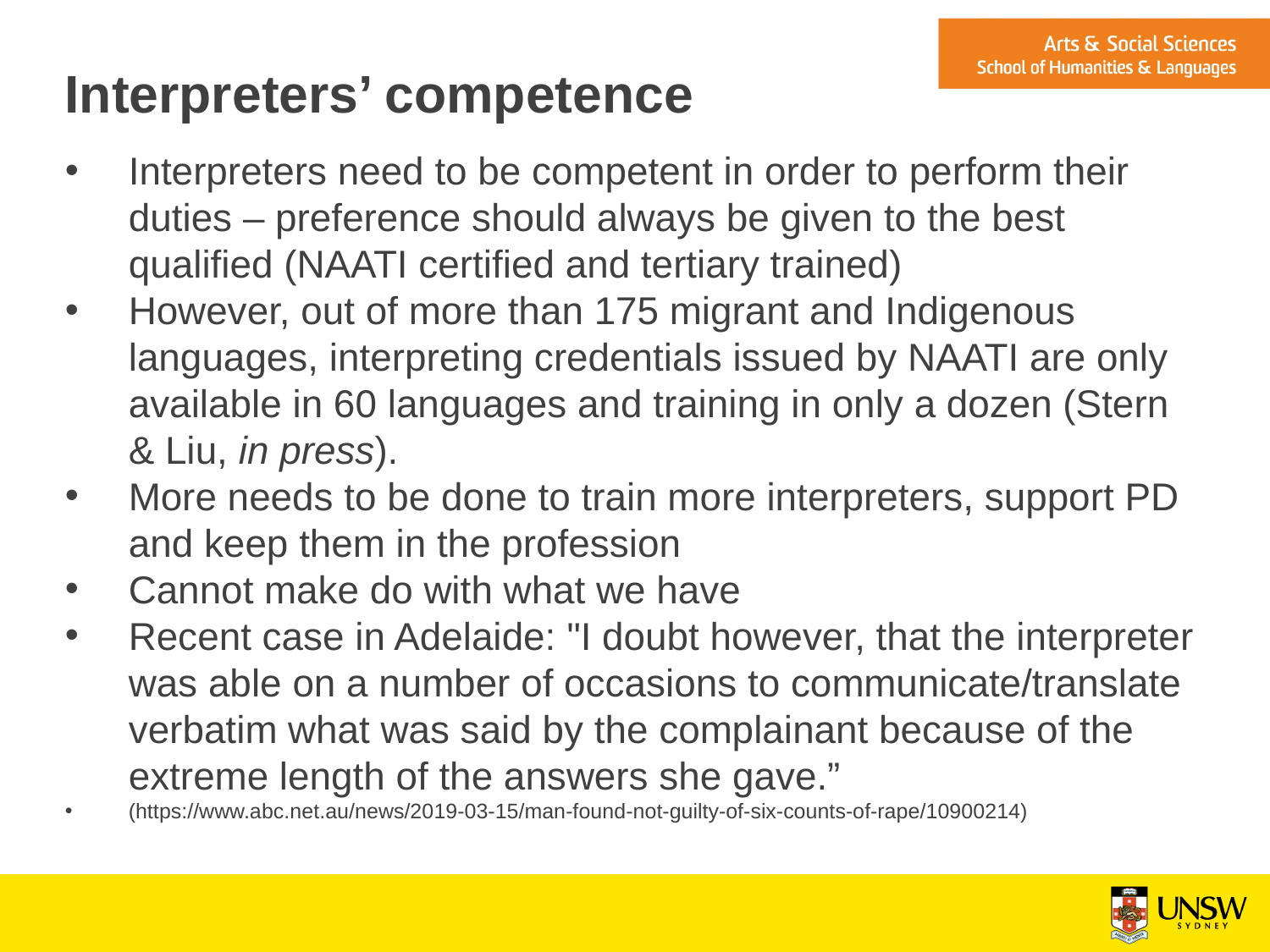

# Interpreters’ competence
Interpreters need to be competent in order to perform their duties – preference should always be given to the best qualified (NAATI certified and tertiary trained)
However, out of more than 175 migrant and Indigenous languages, interpreting credentials issued by NAATI are only available in 60 languages and training in only a dozen (Stern & Liu, in press).
More needs to be done to train more interpreters, support PD and keep them in the profession
Cannot make do with what we have
Recent case in Adelaide: "I doubt however, that the interpreter was able on a number of occasions to communicate/translate verbatim what was said by the complainant because of the extreme length of the answers she gave.”
(https://www.abc.net.au/news/2019-03-15/man-found-not-guilty-of-six-counts-of-rape/10900214)